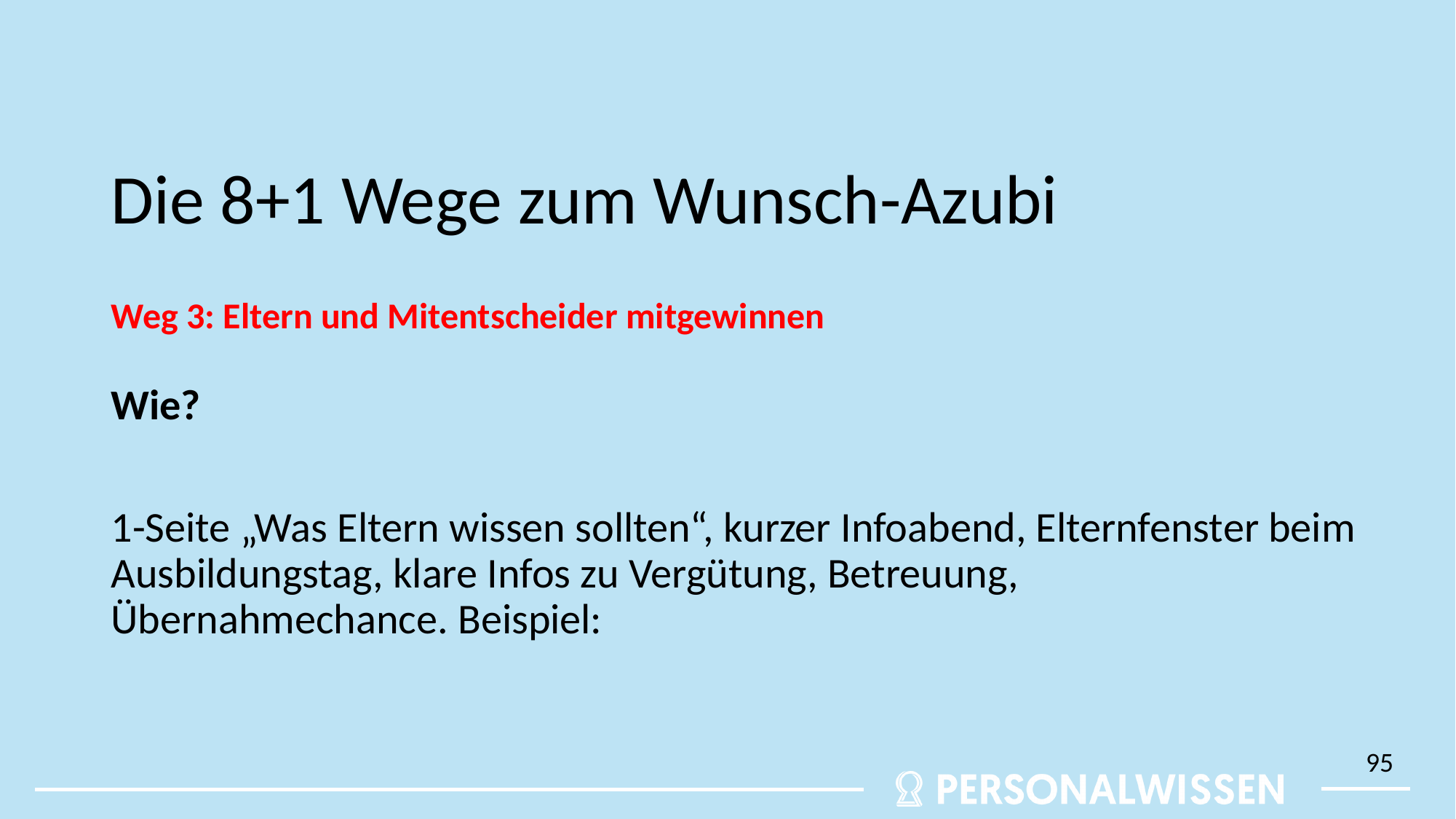

# Die 8+1 Wege zum Wunsch-Azubi
Weg 3: Eltern und Mitentscheider mitgewinnen
Wie?

1-Seite „Was Eltern wissen sollten“, kurzer Infoabend, Elternfenster beim Ausbildungstag, klare Infos zu Vergütung, Betreuung, Übernahmechance. Beispiel:
95